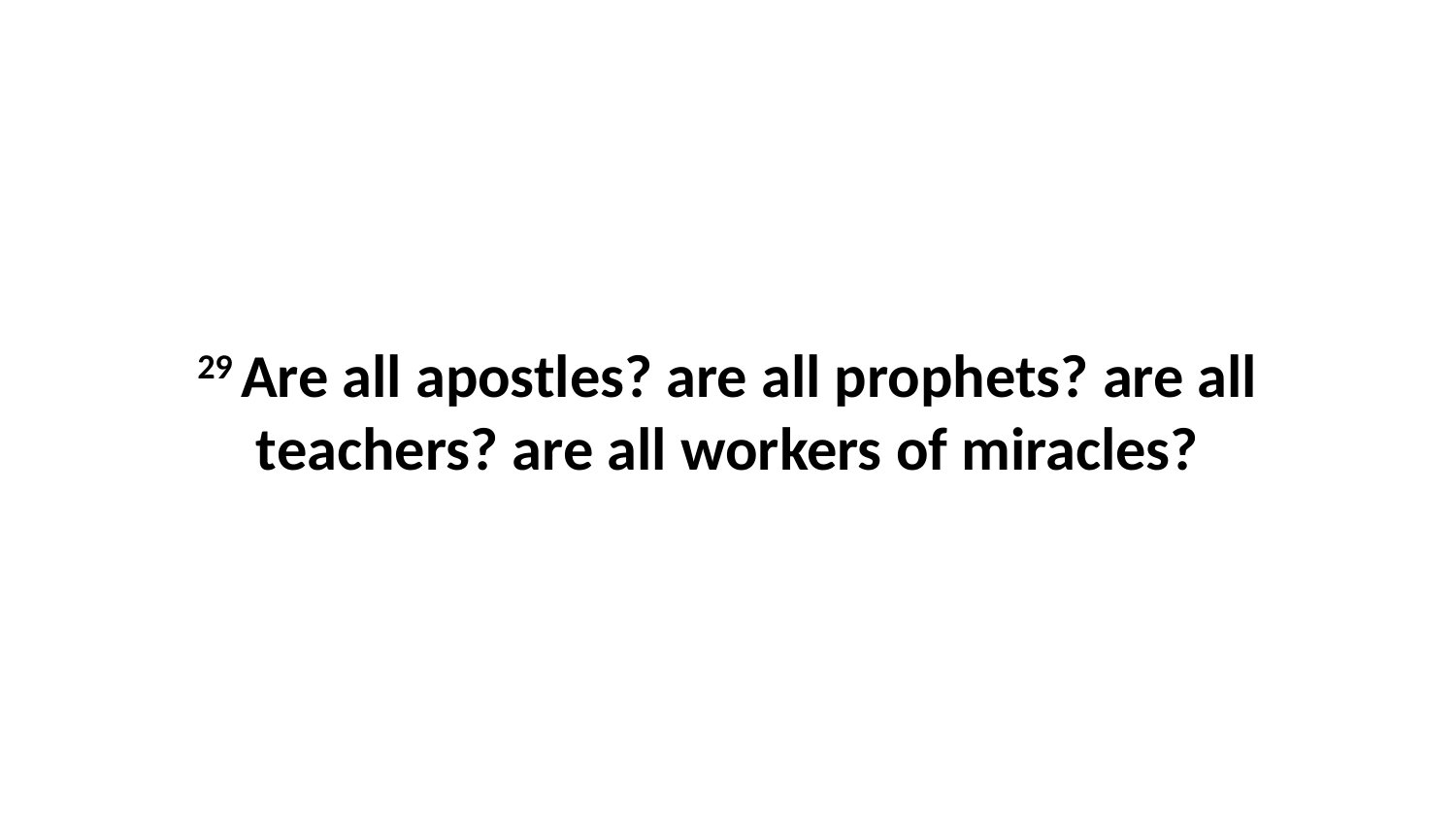

29 Are all apostles? are all prophets? are all teachers? are all workers of miracles?